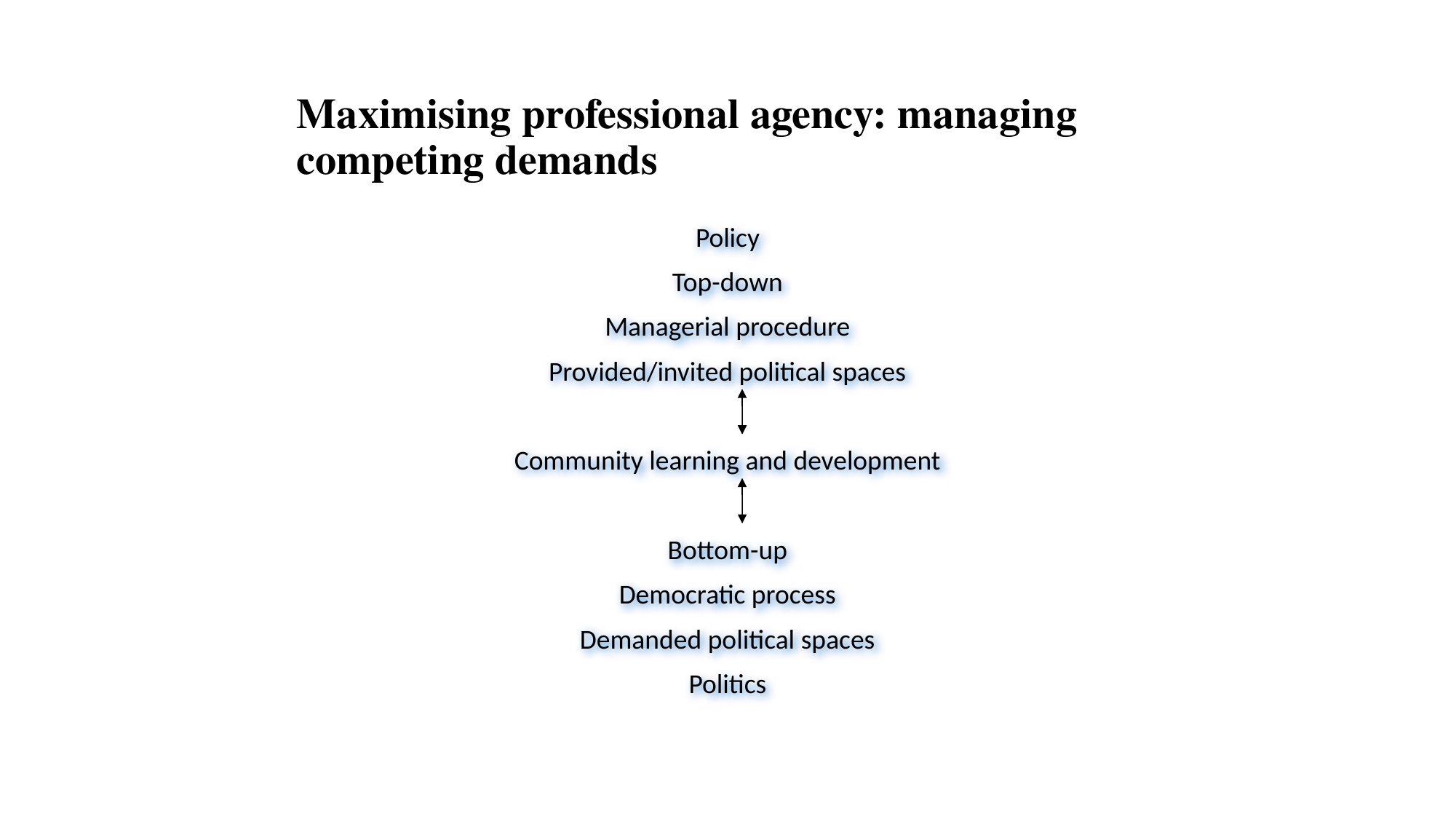

# Maximising professional agency: managing competing demands
Policy
Top-down
Managerial procedure
Provided/invited political spaces

Community learning and development

Bottom-up
Democratic process
Demanded political spaces
Politics